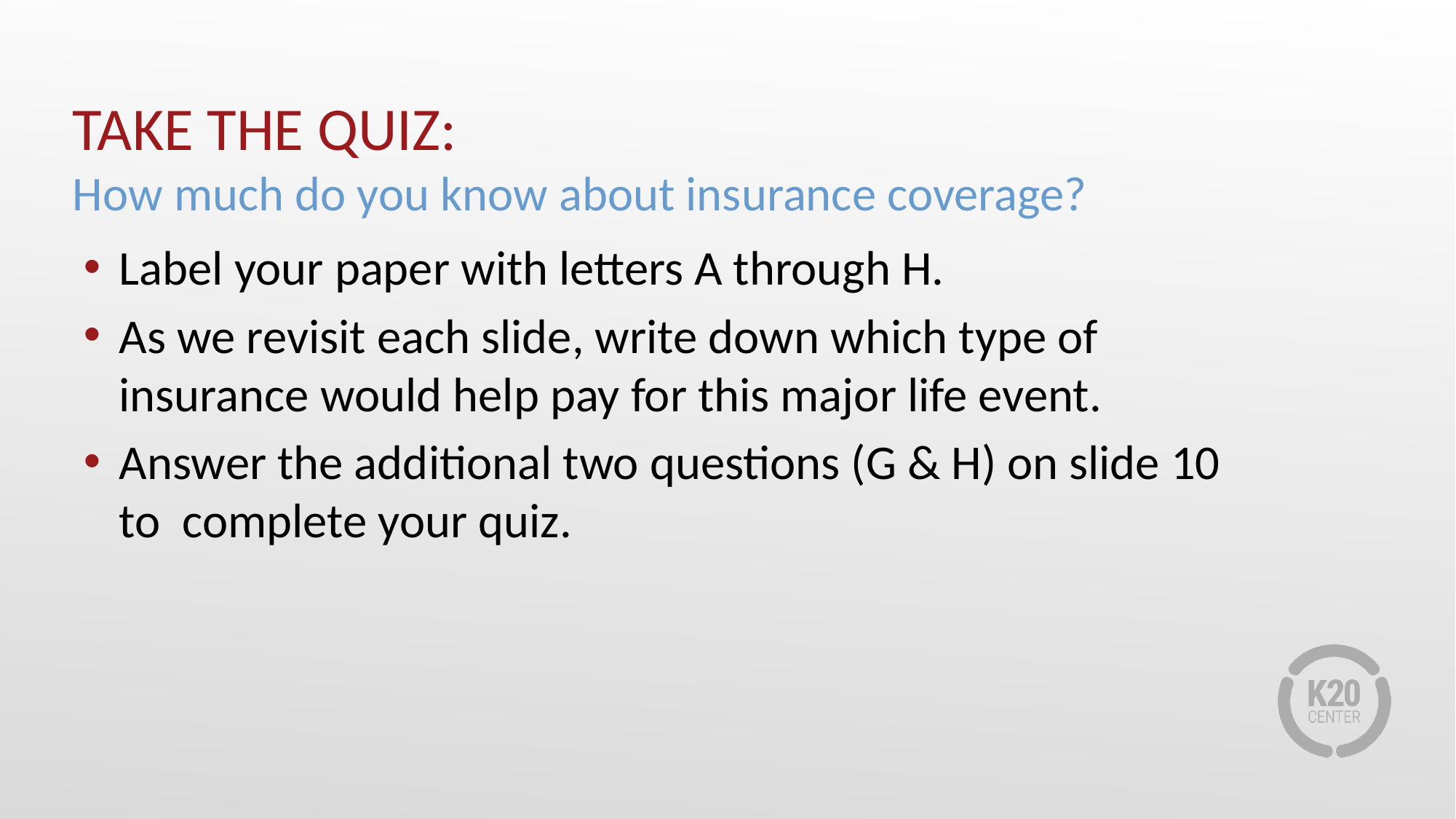

# TAKE THE QUIZ: How much do you know about insurance coverage?
 Label your paper with letters A through H.
 As we revisit each slide, write down which type of
 insurance would help pay for this major life event.
 Answer the additional two questions (G & H) on slide 10
 to  complete your quiz.